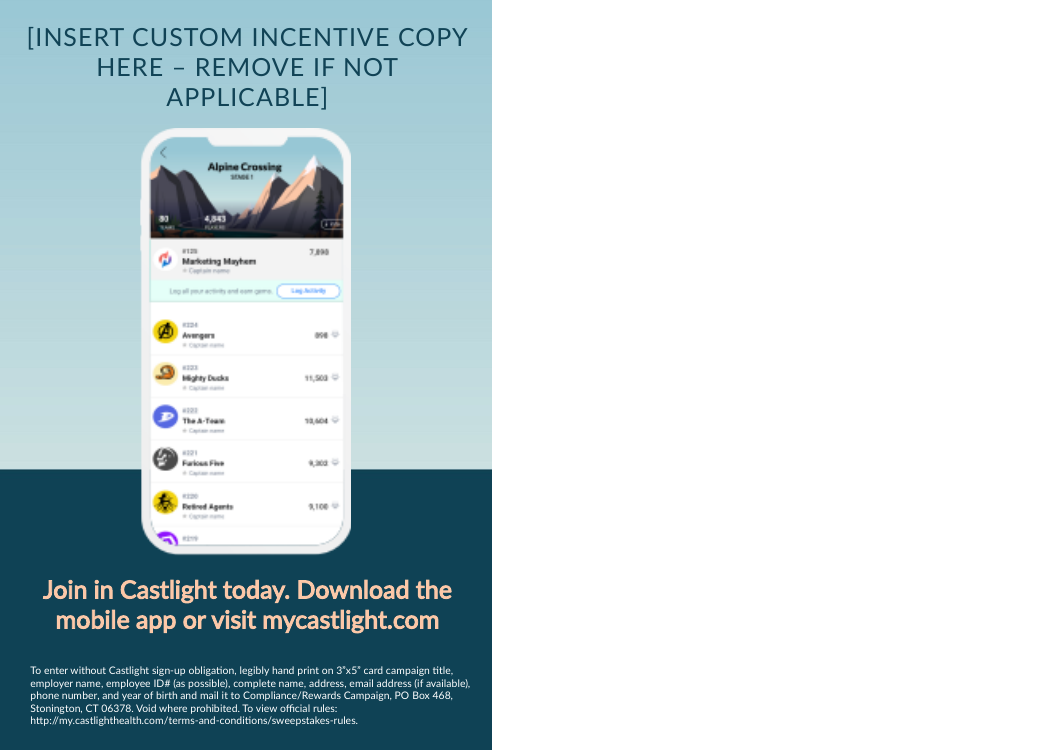

[INSERT CUSTOM INCENTIVE COPY HERE – REMOVE IF NOT APPLICABLE]
Join in Castlight today. Download the mobile app or visit mycastlight.com